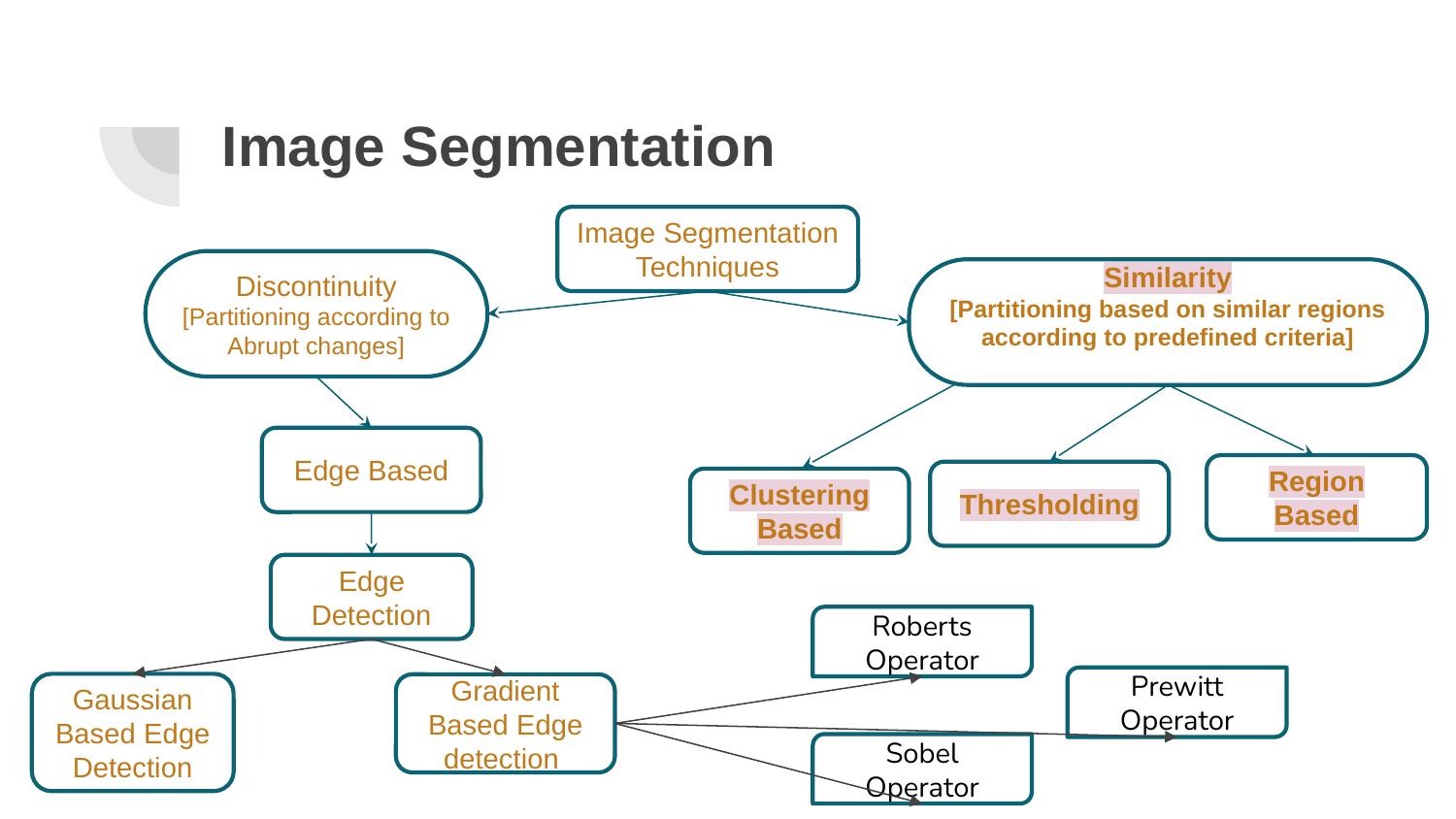

# Image Segmentation
Image Segmentation Techniques
Discontinuity
[Partitioning according to Abrupt changes]
Similarity
[Partitioning based on similar regions according to predefined criteria]

Edge Based
Region Based
Thresholding
Clustering Based
Edge Detection
Roberts Operator
Prewitt Operator
Gaussian Based Edge Detection
Gradient Based Edge detection
Sobel Operator